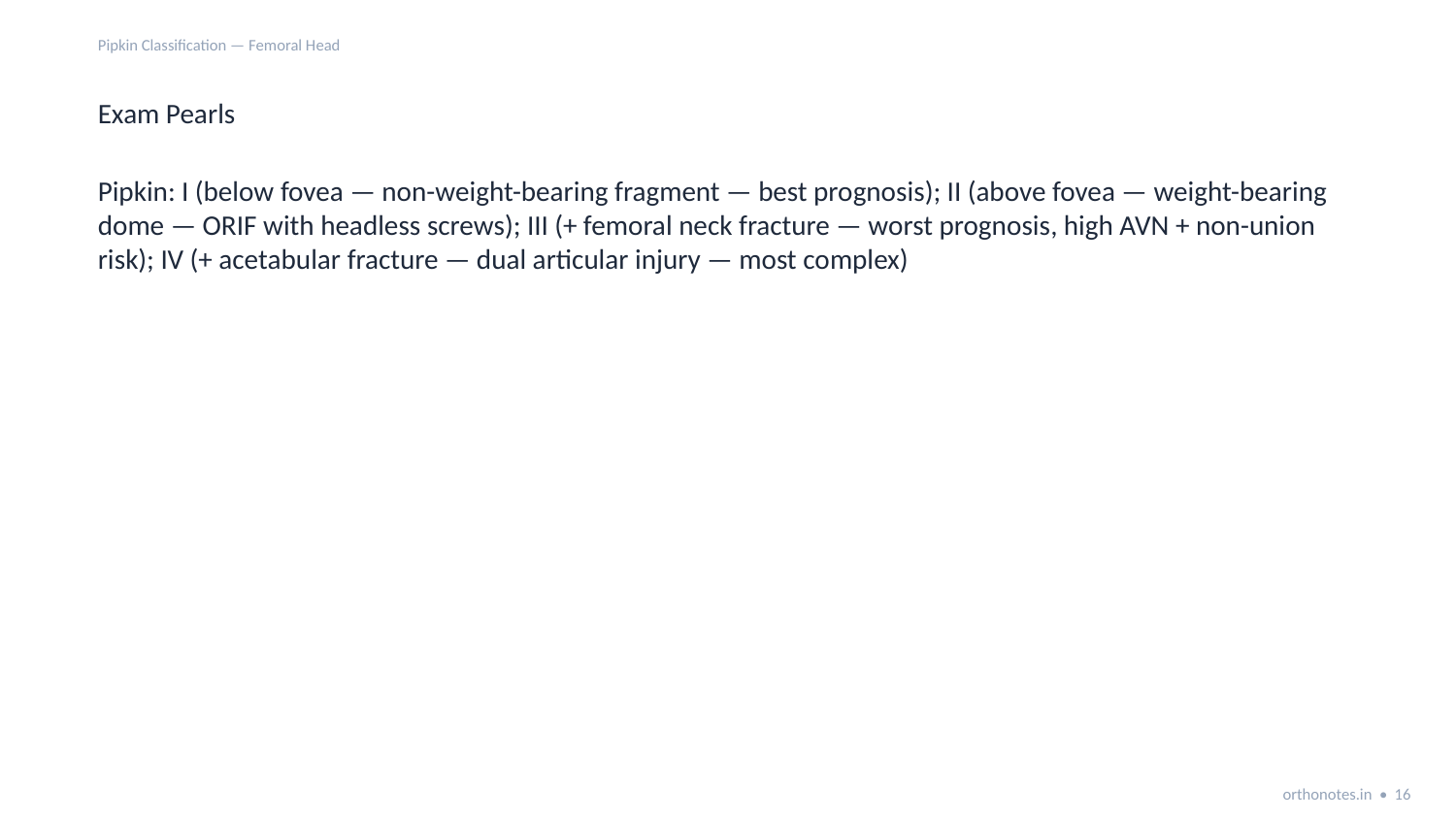

Pipkin Classification — Femoral Head
Exam Pearls
Pipkin: I (below fovea — non-weight-bearing fragment — best prognosis); II (above fovea — weight-bearing dome — ORIF with headless screws); III (+ femoral neck fracture — worst prognosis, high AVN + non-union risk); IV (+ acetabular fracture — dual articular injury — most complex)
orthonotes.in  •  16